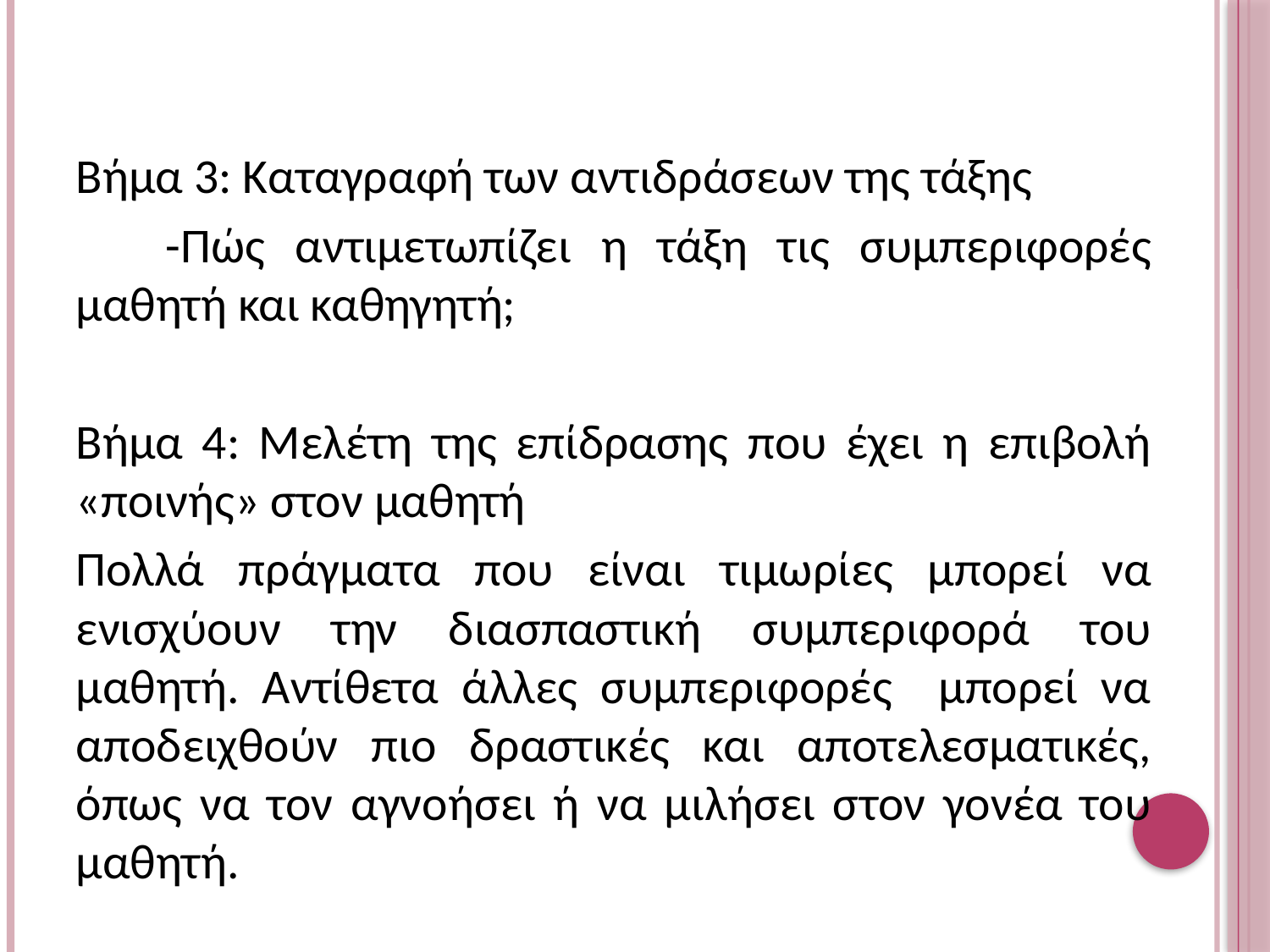

Βήμα 3: Καταγραφή των αντιδράσεων της τάξης
   -Πώς αντιμετωπίζει η τάξη τις συμπεριφορές μαθητή και καθηγητή;

Βήμα 4: Μελέτη της επίδρασης που έχει η επιβολή «ποινής» στον μαθητή
Πολλά πράγματα που είναι τιμωρίες μπορεί να ενισχύουν την διασπαστική συμπεριφορά του μαθητή. Αντίθετα άλλες συμπεριφορές  μπορεί να αποδειχθούν πιο δραστικές και αποτελεσματικές, όπως να τον αγνοήσει ή να μιλήσει στον γονέα του μαθητή.